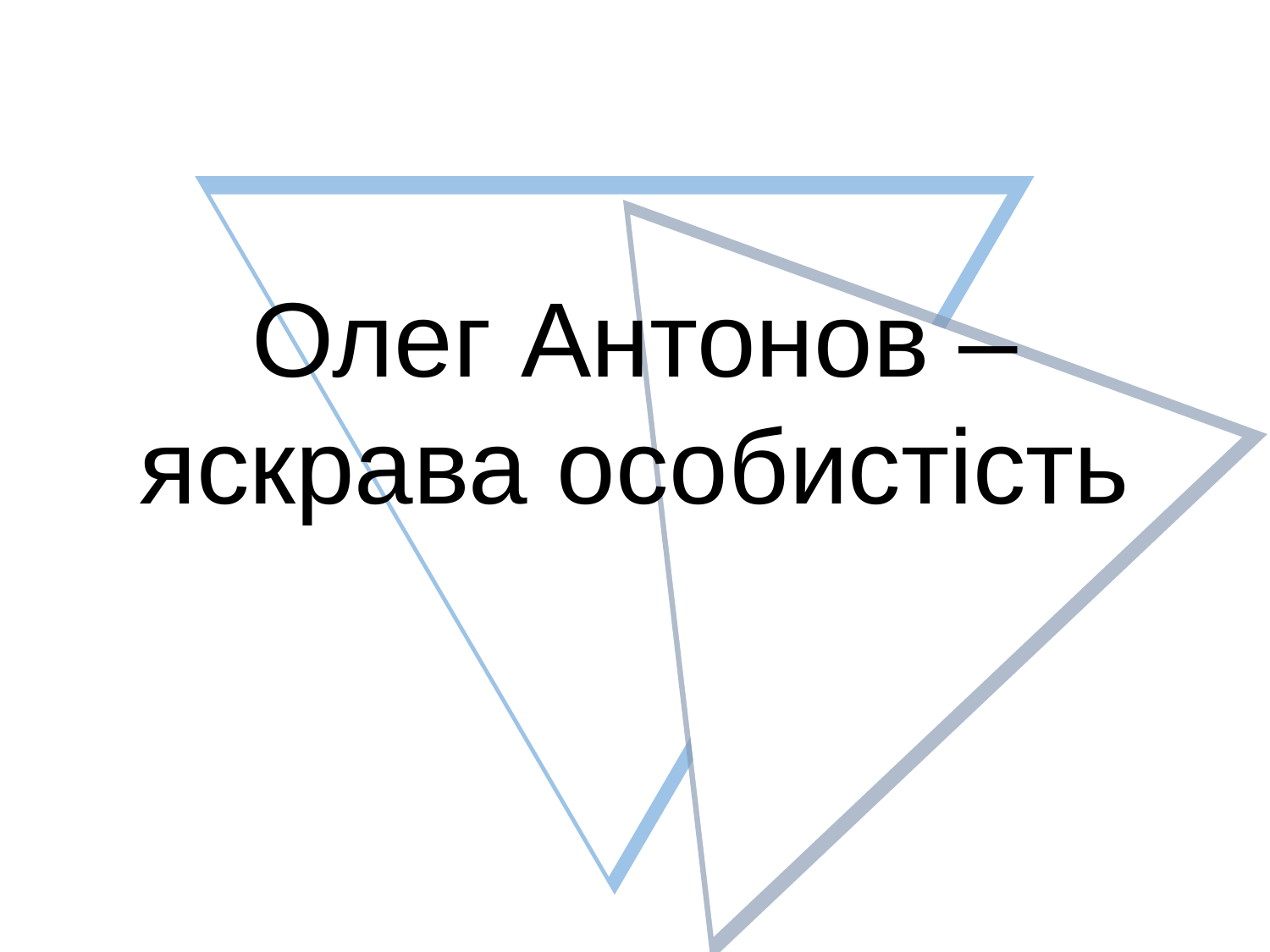

# Олег Антонов – яскрава особистість

НАУ, 2018